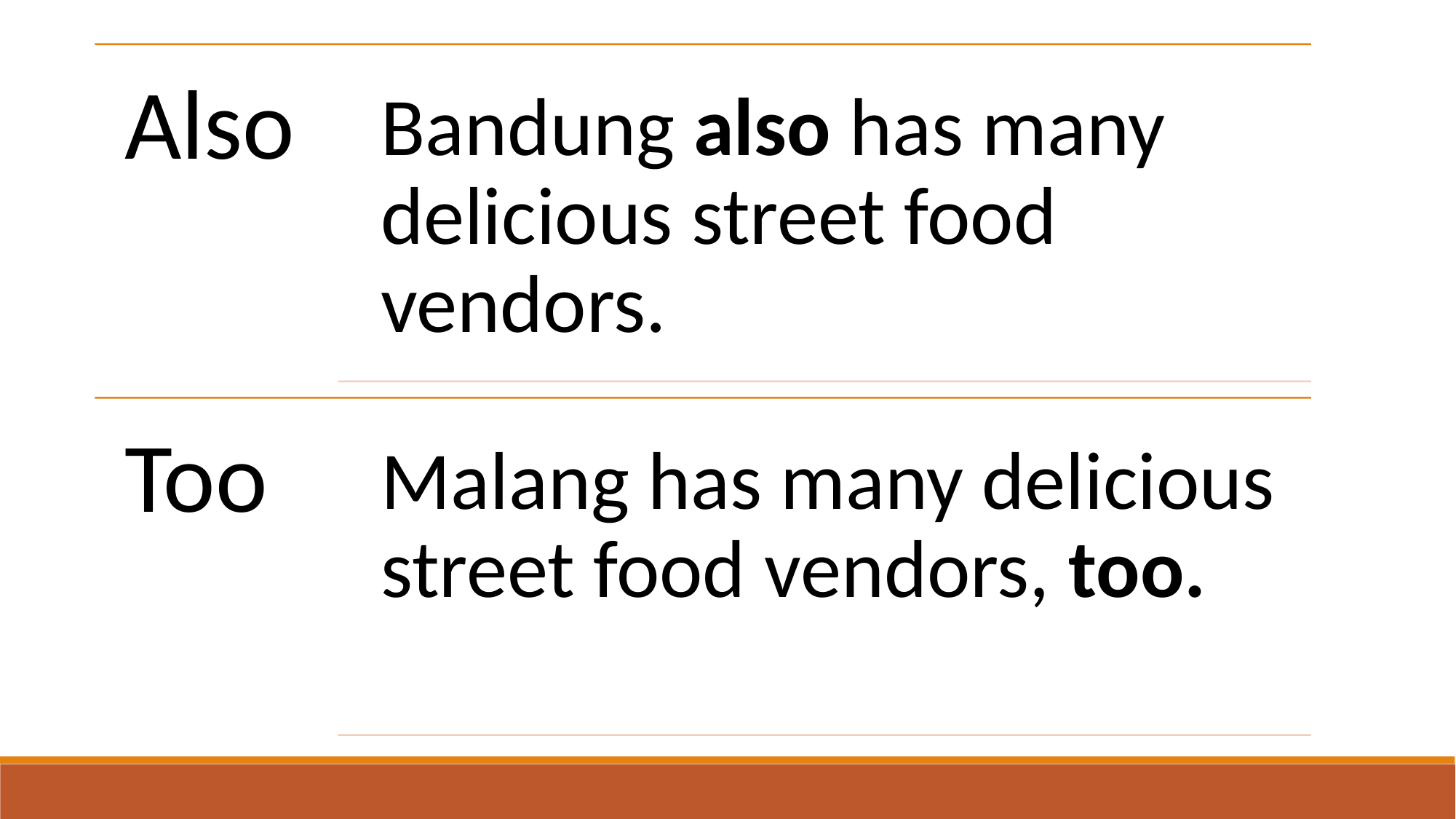

Also
Bandung also has many delicious street food vendors.
Too
Malang has many delicious street food vendors, too.